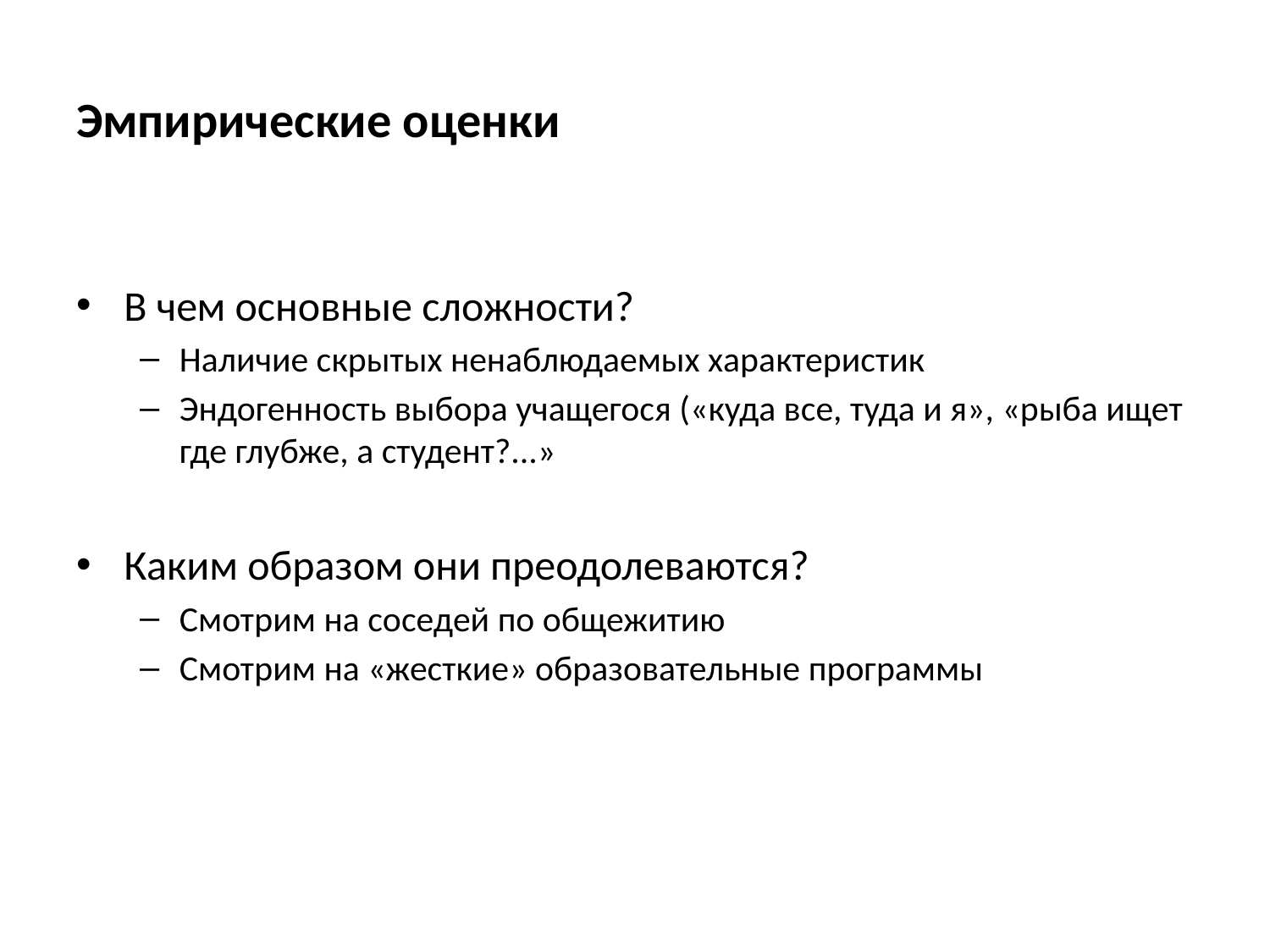

# Эмпирические оценки
В чем основные сложности?
Наличие скрытых ненаблюдаемых характеристик
Эндогенность выбора учащегося («куда все, туда и я», «рыба ищет где глубже, а студент?...»

Каким образом они преодолеваются?
Смотрим на соседей по общежитию
Смотрим на «жесткие» образовательные программы